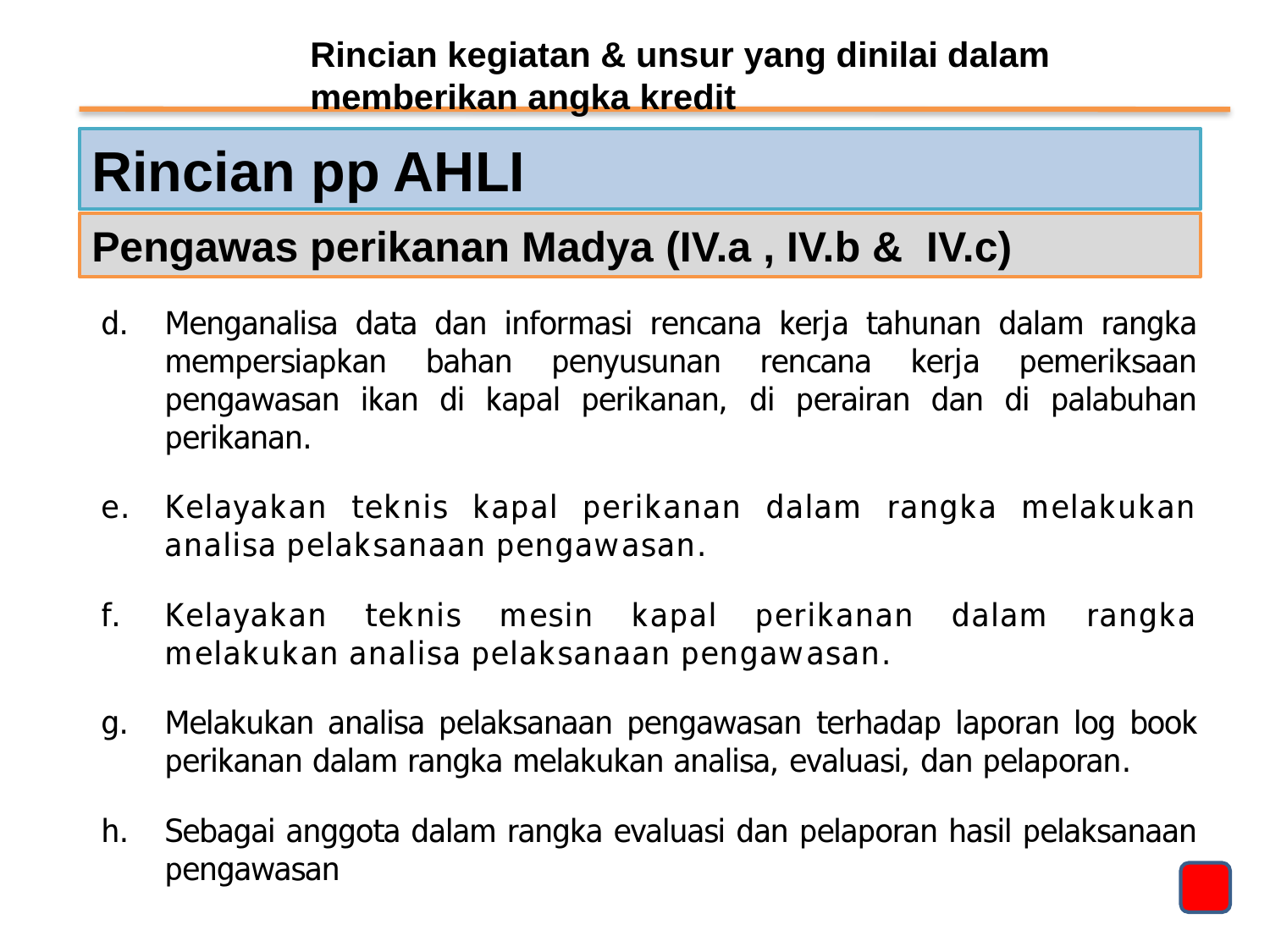

Rincian kegiatan & unsur yang dinilai dalam memberikan angka kredit
Rincian pp AHLI
Pengawas perikanan Madya (IV.a , IV.b &  IV.c)
Menganalisa data dan informasi rencana kerja tahunan dalam rangka mempersiapkan bahan penyusunan rencana kerja pemeriksaan pengawasan ikan di kapal perikanan, di perairan dan di palabuhan perikanan.
Kelayakan teknis kapal perikanan dalam rangka melakukan analisa pelaksanaan pengawasan.
Kelayakan teknis mesin kapal perikanan dalam rangka melakukan analisa pelaksanaan pengawasan.
Melakukan analisa pelaksanaan pengawasan terhadap laporan log book perikanan dalam rangka melakukan analisa, evaluasi, dan pelaporan.
Sebagai anggota dalam rangka evaluasi dan pelaporan hasil pelaksanaan pengawasan